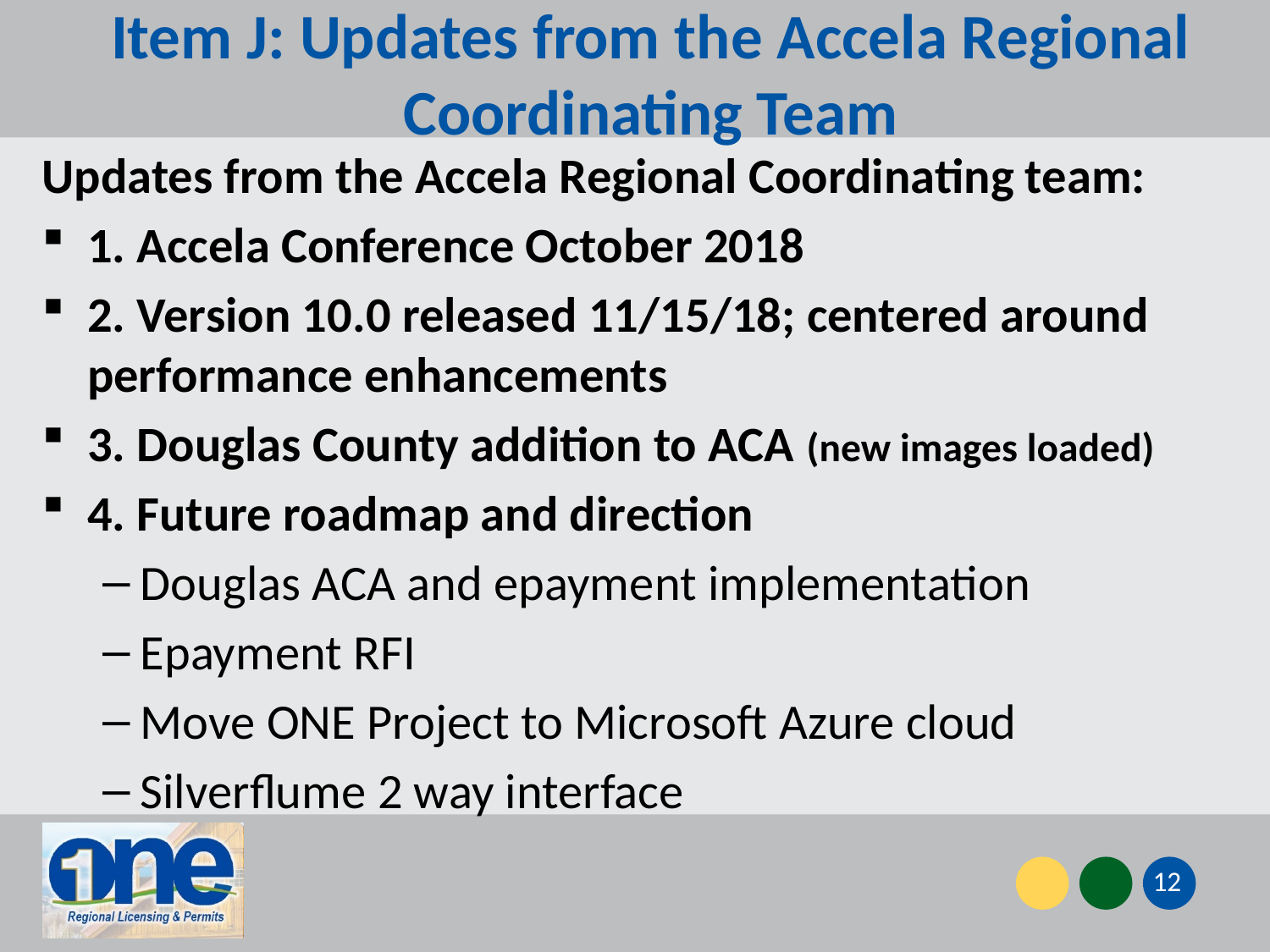

# Item J: Updates from the Accela Regional Coordinating Team
Updates from the Accela Regional Coordinating team:
1. Accela Conference October 2018
2. Version 10.0 released 11/15/18; centered around performance enhancements
3. Douglas County addition to ACA (new images loaded)
4. Future roadmap and direction
Douglas ACA and epayment implementation
Epayment RFI
Move ONE Project to Microsoft Azure cloud
Silverflume 2 way interface